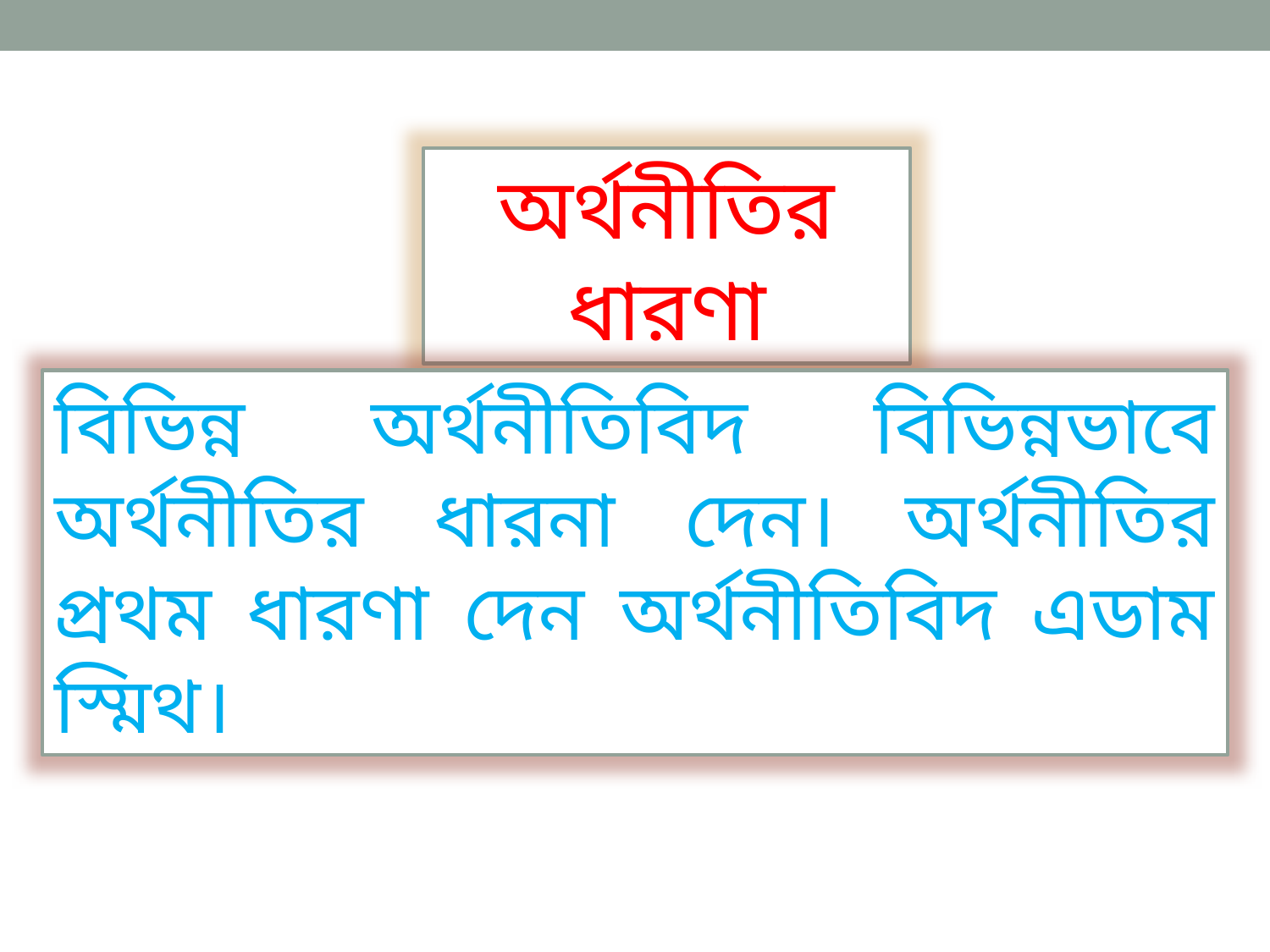

অর্থনীতির ধারণা
বিভিন্ন অর্থনীতিবিদ বিভিন্নভাবে অর্থনীতির ধারনা দেন। অর্থনীতির প্রথম ধারণা দেন অর্থনীতিবিদ এডাম স্মিথ।